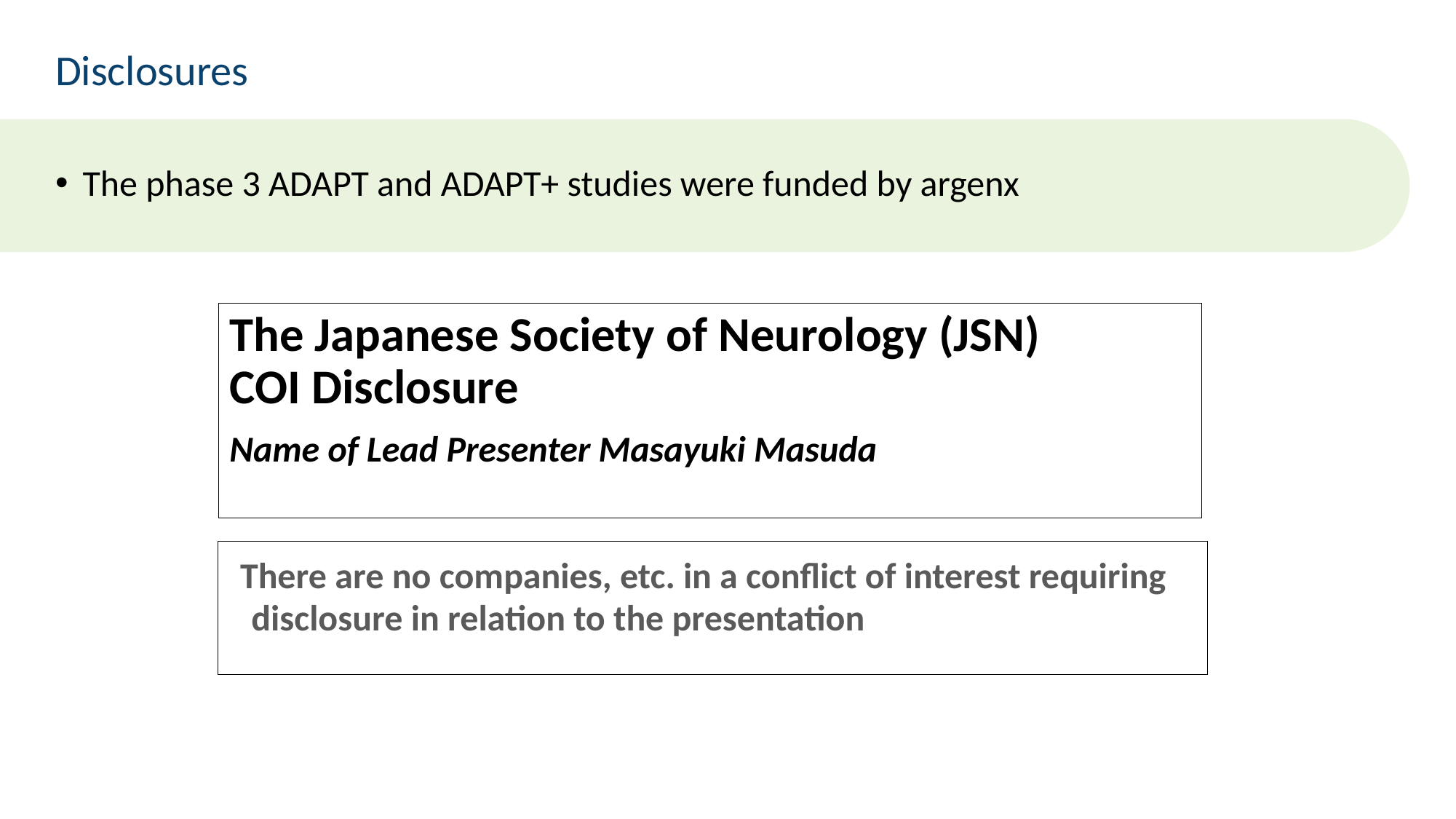

# Disclosures
The phase 3 ADAPT and ADAPT+ studies were funded by argenx

The Japanese Society of Neurology (JSN)
COI Disclosure
Name of Lead Presenter Masayuki Masuda
 There are no companies, etc. in a conflict of interest requiring disclosure in relation to the presentation

2